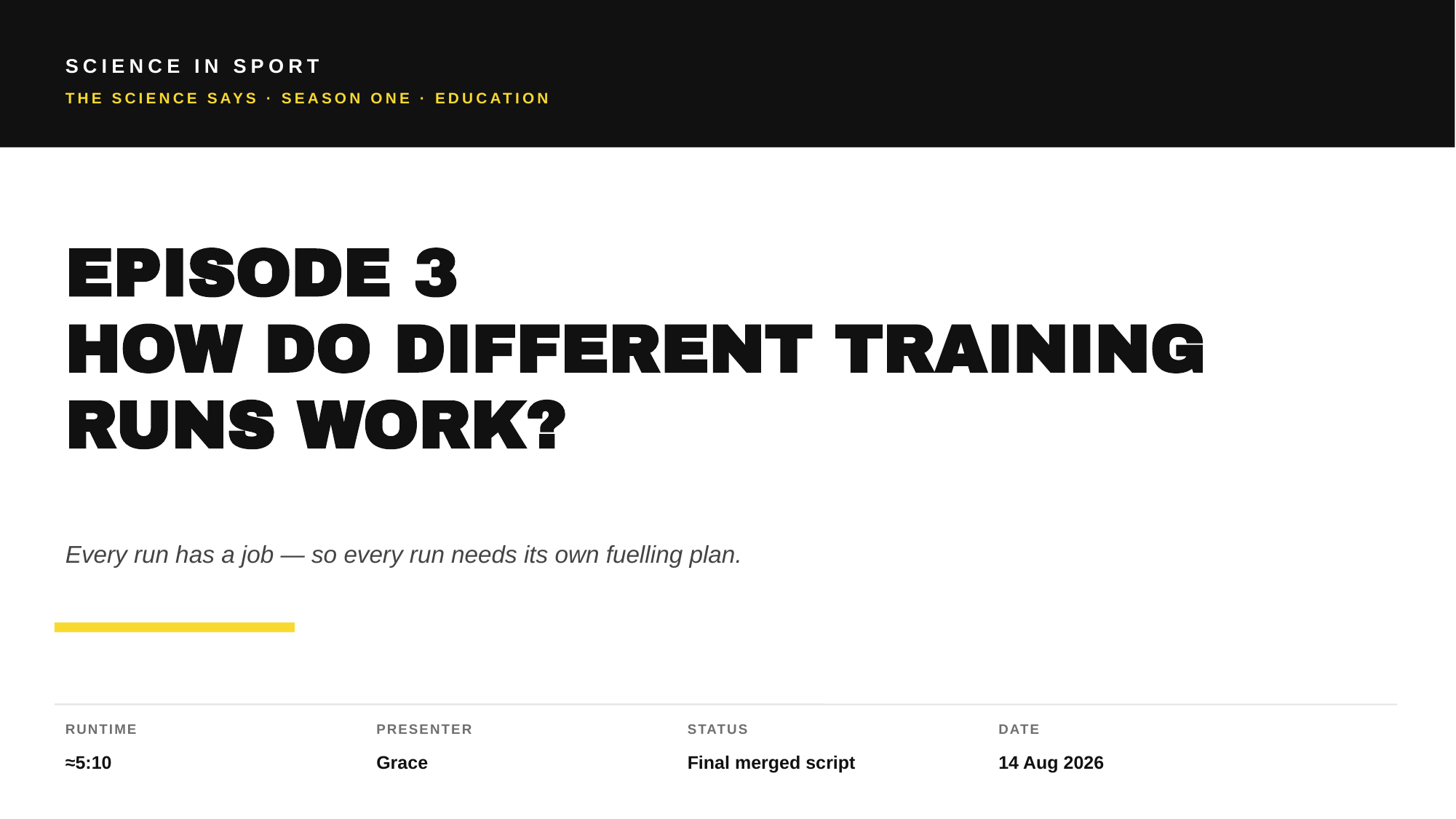

SCIENCE IN SPORT
THE SCIENCE SAYS · SEASON ONE · EDUCATION
EPISODE 3
HOW DO DIFFERENT TRAINING RUNS WORK?
Every run has a job — so every run needs its own fuelling plan.

RUNTIME
PRESENTER
STATUS
DATE
≈5:10
Grace
Final merged script
14 Aug 2026